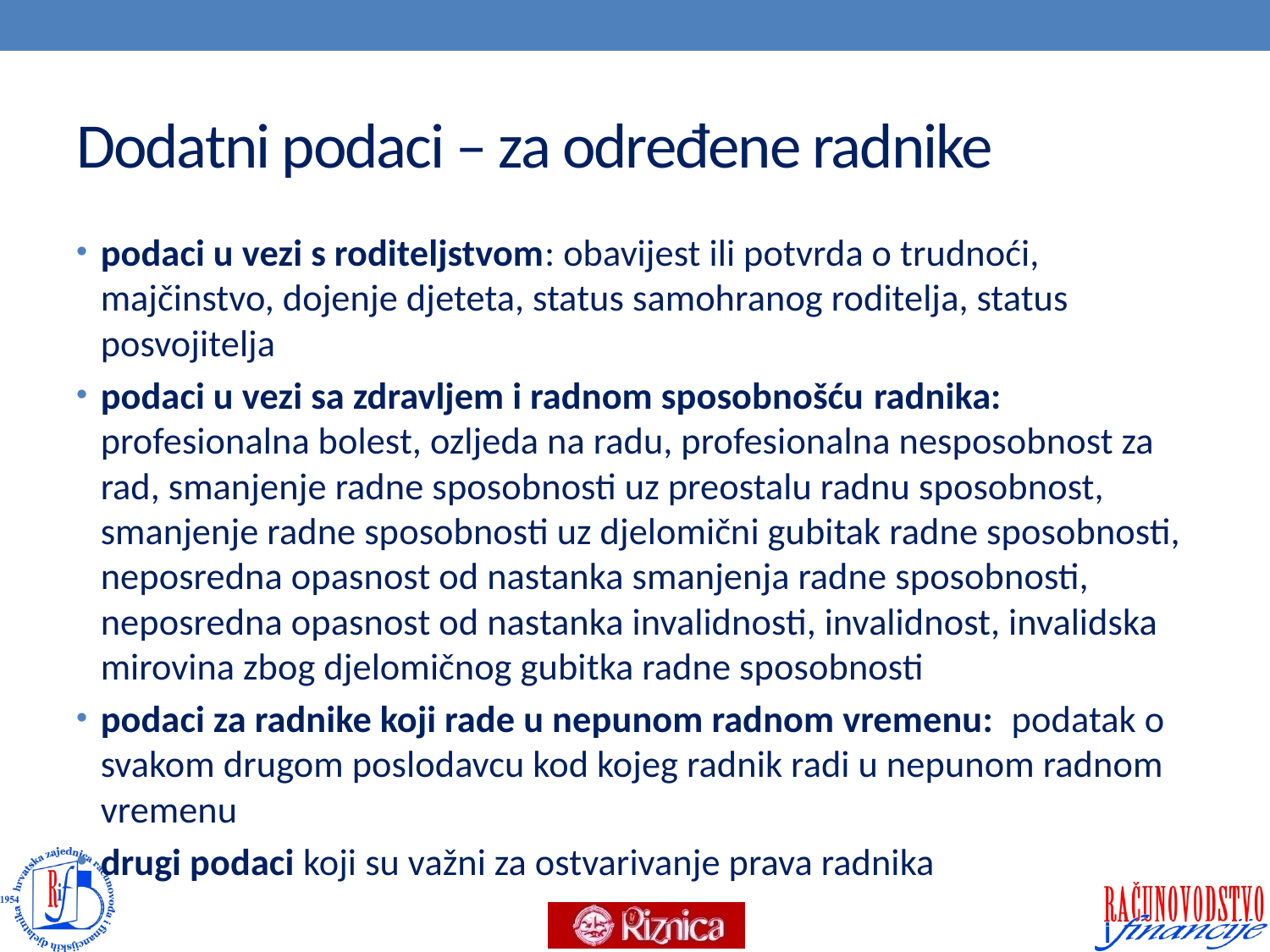

# Dodatni podaci – za određene radnike
podaci u vezi s roditeljstvom: obavijest ili potvrda o trudnoći, majčinstvo, dojenje djeteta, status samohranog roditelja, status posvojitelja
podaci u vezi sa zdravljem i radnom sposobnošću radnika: profesionalna bolest, ozljeda na radu, profesionalna nesposobnost za rad, smanjenje radne sposobnosti uz preostalu radnu sposobnost, smanjenje radne sposobnosti uz djelomični gubitak radne sposobnosti, neposredna opasnost od nastanka smanjenja radne sposobnosti, neposredna opasnost od nastanka invalidnosti, invalidnost, invalidska mirovina zbog djelomičnog gubitka radne sposobnosti
podaci za radnike koji rade u nepunom radnom vremenu:  podatak o svakom drugom poslodavcu kod kojeg radnik radi u nepunom radnom vremenu
drugi podaci koji su važni za ostvarivanje prava radnika